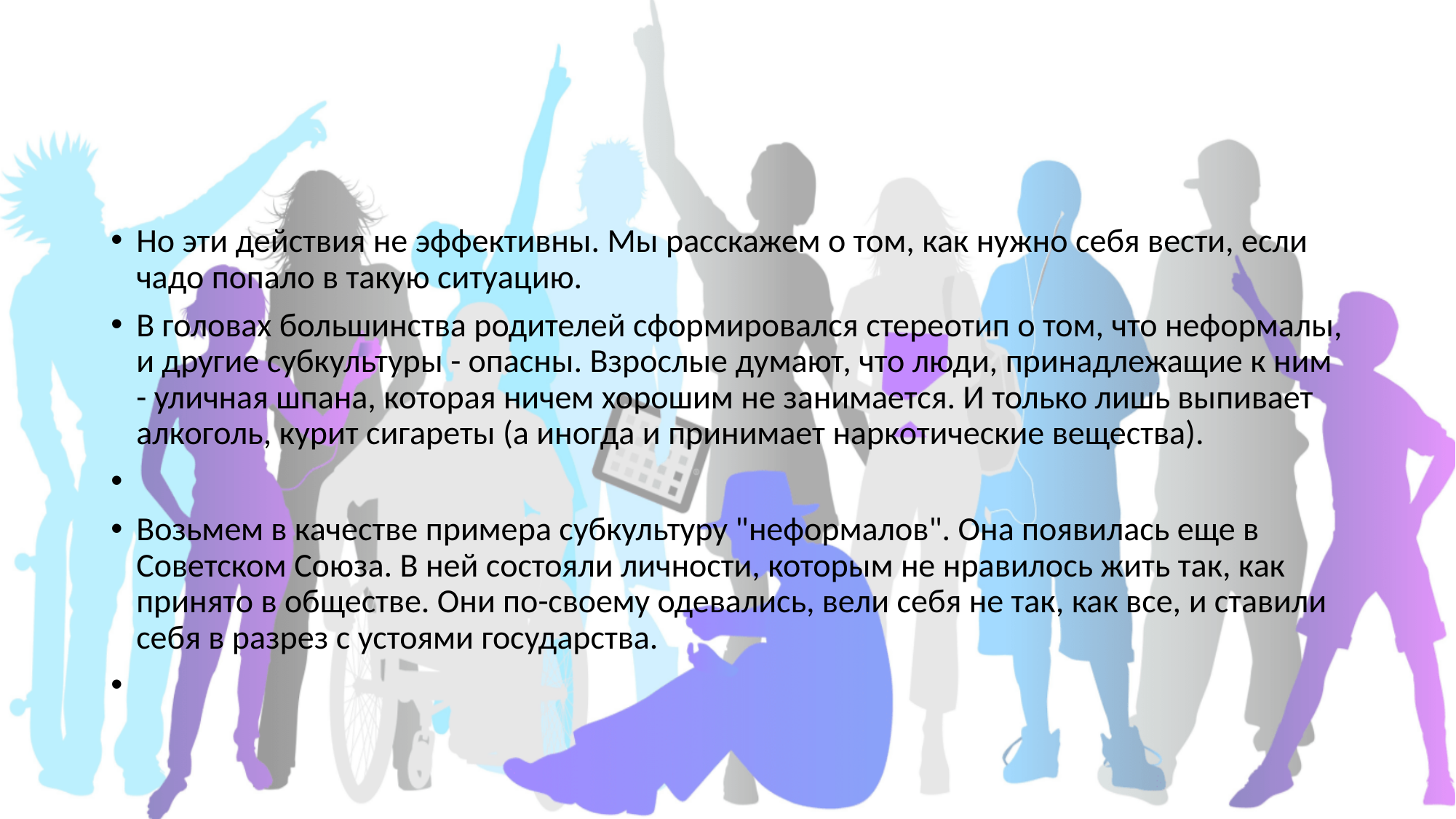

#
Но эти действия не эффективны. Мы расскажем о том, как нужно себя вести, если чадо попало в такую ситуацию.
В головах большинства родителей сформировался стереотип о том, что неформалы, и другие субкультуры - опасны. Взрослые думают, что люди, принадлежащие к ним - уличная шпана, которая ничем хорошим не занимается. И только лишь выпивает алкоголь, курит сигареты (а иногда и принимает наркотические вещества).

Возьмем в качестве примера субкультуру "неформалов". Она появилась еще в Советском Союза. В ней состояли личности, которым не нравилось жить так, как принято в обществе. Они по-своему одевались, вели себя не так, как все, и ставили себя в разрез с устоями государства.